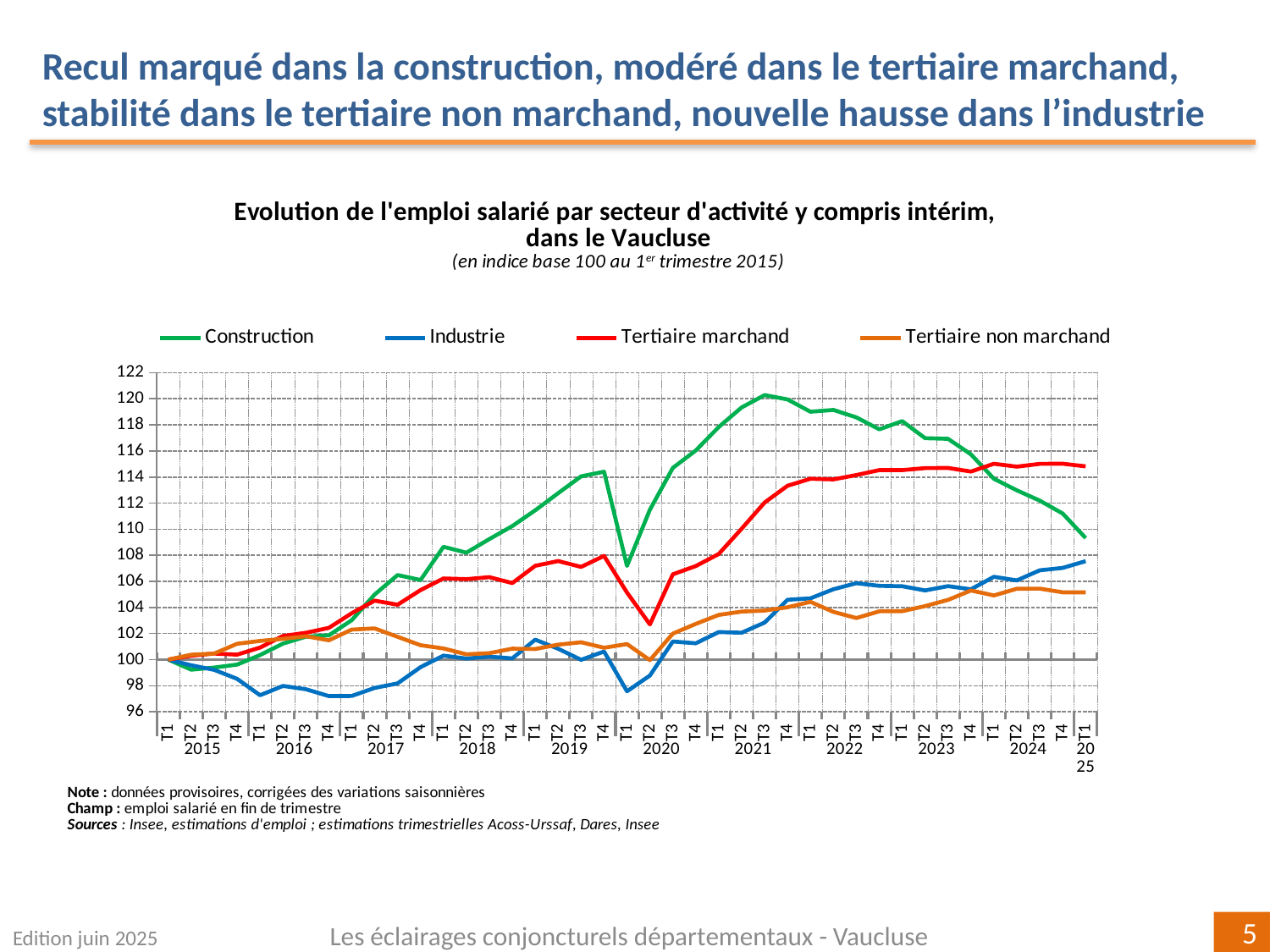

Recul marqué dans la construction, modéré dans le tertiaire marchand,
stabilité dans le tertiaire non marchand, nouvelle hausse dans l’industrie

### Chart

| Category | Construction  | Industrie  | Tertiaire marchand  | Tertiaire non marchand  |
|---|---|---|---|---|
| T1 | 100.0 | 100.0 | 100.0 | 100.0 |
| T2 | 99.22368883010964 | 99.5637247357707 | 100.29820950354218 | 100.37360149073781 |
| T3 | 99.3884886459366 | 99.2142017623128 | 100.46399440108742 | 100.45784238776454 |
| T4 | 99.61412449983256 | 98.52304963863642 | 100.37828658233856 | 101.21459463760665 |
| T1 | 100.34215140678732 | 97.26704258506838 | 100.92076833470485 | 101.43135438115134 |
| T2 | 101.22374080557996 | 97.98040422069943 | 101.81131391294012 | 101.5886593307202 |
| T3 | 101.75738832305355 | 97.72553938264589 | 102.05463929024623 | 101.79057770222452 |
| T4 | 101.86162322735932 | 97.20045300715908 | 102.43127161134662 | 101.47724772636064 |
| T1 | 103.02281733743564 | 97.21172556255124 | 103.55653753809366 | 102.30051146614608 |
| T2 | 104.98861848735939 | 97.82415292166054 | 104.51876532519162 | 102.38866435464189 |
| T3 | 106.48060521117024 | 98.17472580160582 | 104.2075090664671 | 101.74755249269329 |
| T4 | 106.1037936094785 | 99.42134680211052 | 105.3305434449311 | 101.10154130227403 |
| T1 | 108.64655653220126 | 100.30633706933962 | 106.22124595157531 | 100.85320785294098 |
| T2 | 108.19862790368052 | 100.07954618691399 | 106.17006995096834 | 100.40550830254453 |
| T3 | 109.24234450157499 | 100.22714121231206 | 106.32259782543112 | 100.49254194010982 |
| T4 | 110.24110438229269 | 100.09251023357419 | 105.864213357981 | 100.83954076263188 |
| T1 | 111.45437490080037 | 101.52656163901639 | 107.19302890664753 | 100.81094753169594 |
| T2 | 112.76223440131301 | 100.83206898719925 | 107.55654338370206 | 101.14593733179791 |
| T3 | 114.05313647526283 | 99.98154145153163 | 107.10547268210944 | 101.32982902407154 |
| T4 | 114.40939395101624 | 100.61925129329022 | 107.95160346103638 | 100.90798744134017 |
| T1 | 107.18488294267694 | 97.56967553912735 | 105.14013191493954 | 101.19190677893106 |
| T2 | 111.49503560907219 | 98.77797902488503 | 102.69511113033072 | 99.9563856753645 |
| T3 | 114.7029070687557 | 101.39085148182562 | 106.53815221297293 | 101.99088602946311 |
| T4 | 116.03970857620469 | 101.24968118693718 | 107.17036751066584 | 102.73775537713858 |
| T1 | 117.83663719782014 | 102.1105488197753 | 108.0955692498401 | 103.42378979699703 |
| T2 | 119.33981006199367 | 102.06134729606732 | 110.03682679501333 | 103.6803513584684 |
| T3 | 120.28434982922663 | 102.83712483941207 | 112.0455153979665 | 103.75925346191694 |
| T4 | 119.95045990584153 | 104.58512214849792 | 113.33263797570254 | 104.01141689722277 |
| T1 | 119.01092100879526 | 104.69791060164265 | 113.86917075415859 | 104.42750389836748 |
| T2 | 119.148921463001 | 105.39254352848819 | 113.82236193662227 | 103.65778537026351 |
| T3 | 118.5751437391515 | 105.85670499351983 | 114.155450221411 | 103.18541479240895 |
| T4 | 117.66167262999349 | 105.65510419491915 | 114.5343653856286 | 103.6990486675096 |
| T1 | 118.28732643839079 | 105.62445560914999 | 114.53477202927557 | 103.71338213457875 |
| T2 | 116.98283940999144 | 105.30346151624505 | 114.68592773945743 | 104.10171376677089 |
| T3 | 116.93192931745762 | 105.63005332957299 | 114.69772546848958 | 104.57621732169824 |
| T4 | 115.74142776838885 | 105.3917496940674 | 114.42361319673601 | 105.29941823849076 |
| T1 | 113.8692803566921 | 106.34688548317006 | 115.02168232350793 | 104.91998487244871 |
| T2 | 112.98314134591563 | 106.07230064253461 | 114.7975742616512 | 105.43216179775617 |
| T3 | 112.19163791608202 | 106.84525063601814 | 115.01142214258205 | 105.43967468758228 |
| T4 | 111.20282828573067 | 107.0311083624504 | 115.0248613108372 | 105.15862401807729 |
| T1 | 109.3213920040115 | 107.54726205326412 | 114.82241271436386 | 105.15655821329321 |
Les éclairages conjoncturels départementaux - Vaucluse
Edition juin 2025
5